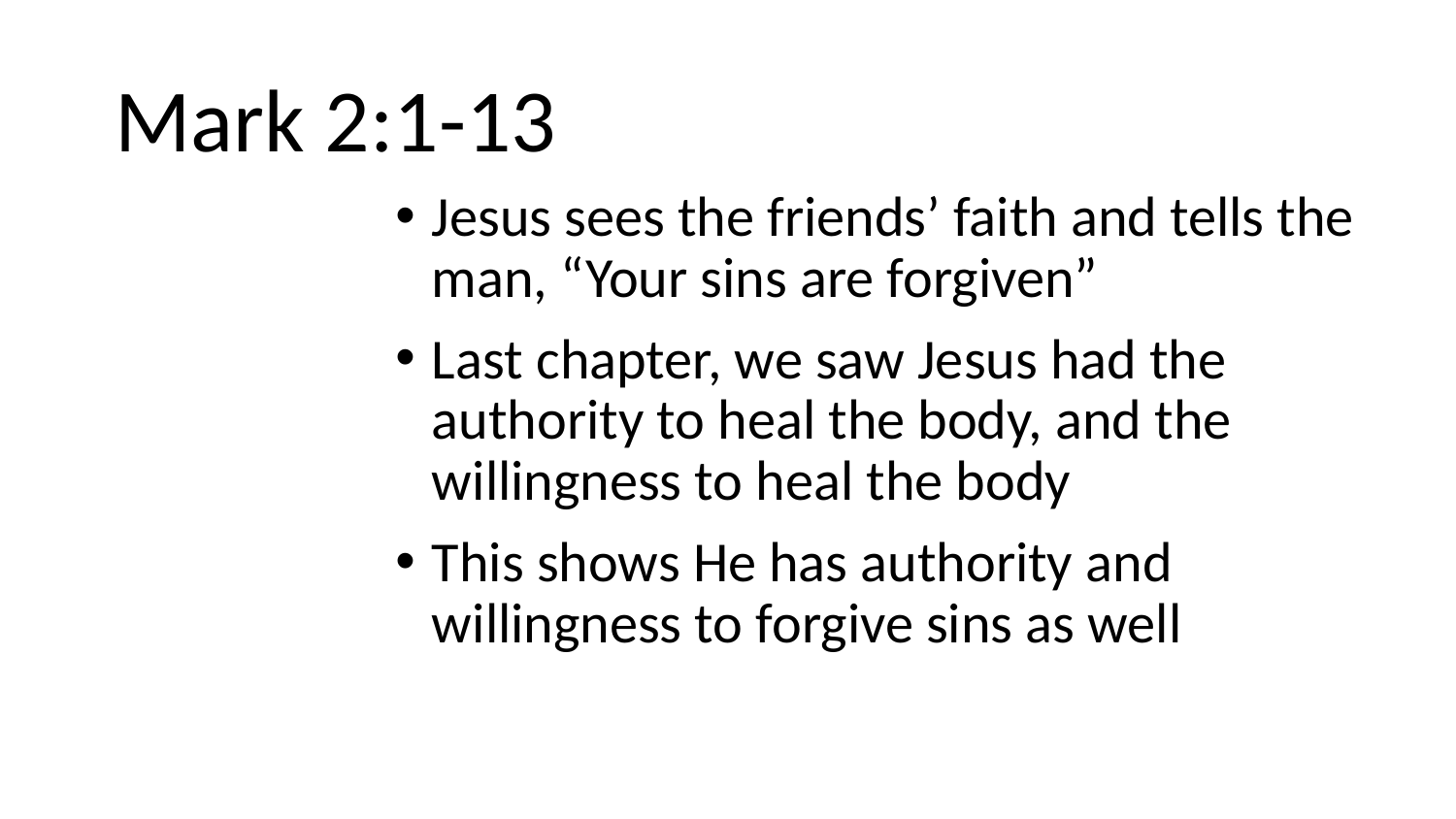

# Mark 2:1-13
Jesus sees the friends’ faith and tells the man, “Your sins are forgiven”
Last chapter, we saw Jesus had the authority to heal the body, and the willingness to heal the body
This shows He has authority and willingness to forgive sins as well